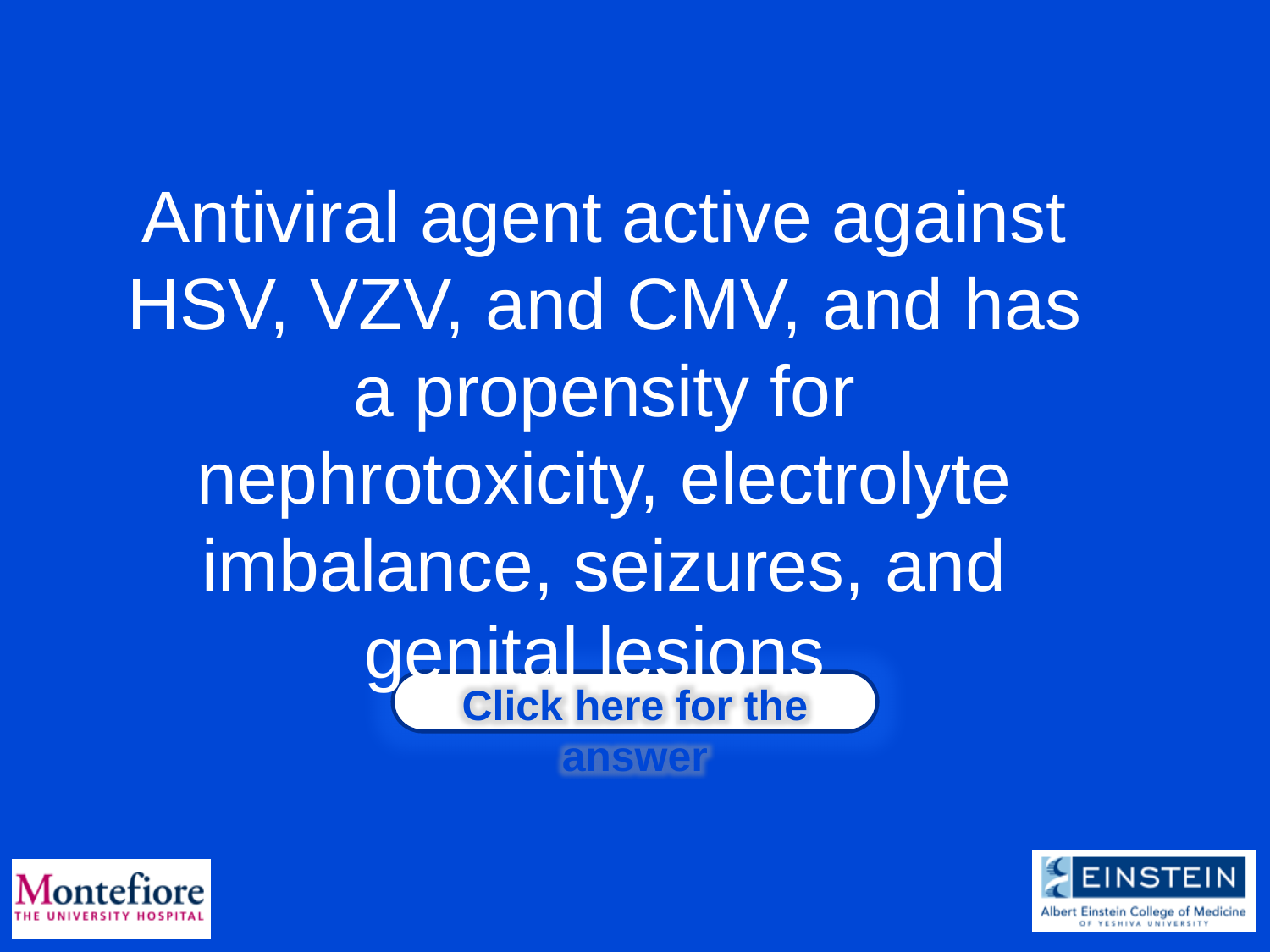

Antiviral agent active against HSV, VZV, and CMV, and has a propensity for nephrotoxicity, electrolyte imbalance, seizures, and genital lesions
Click here for the answer